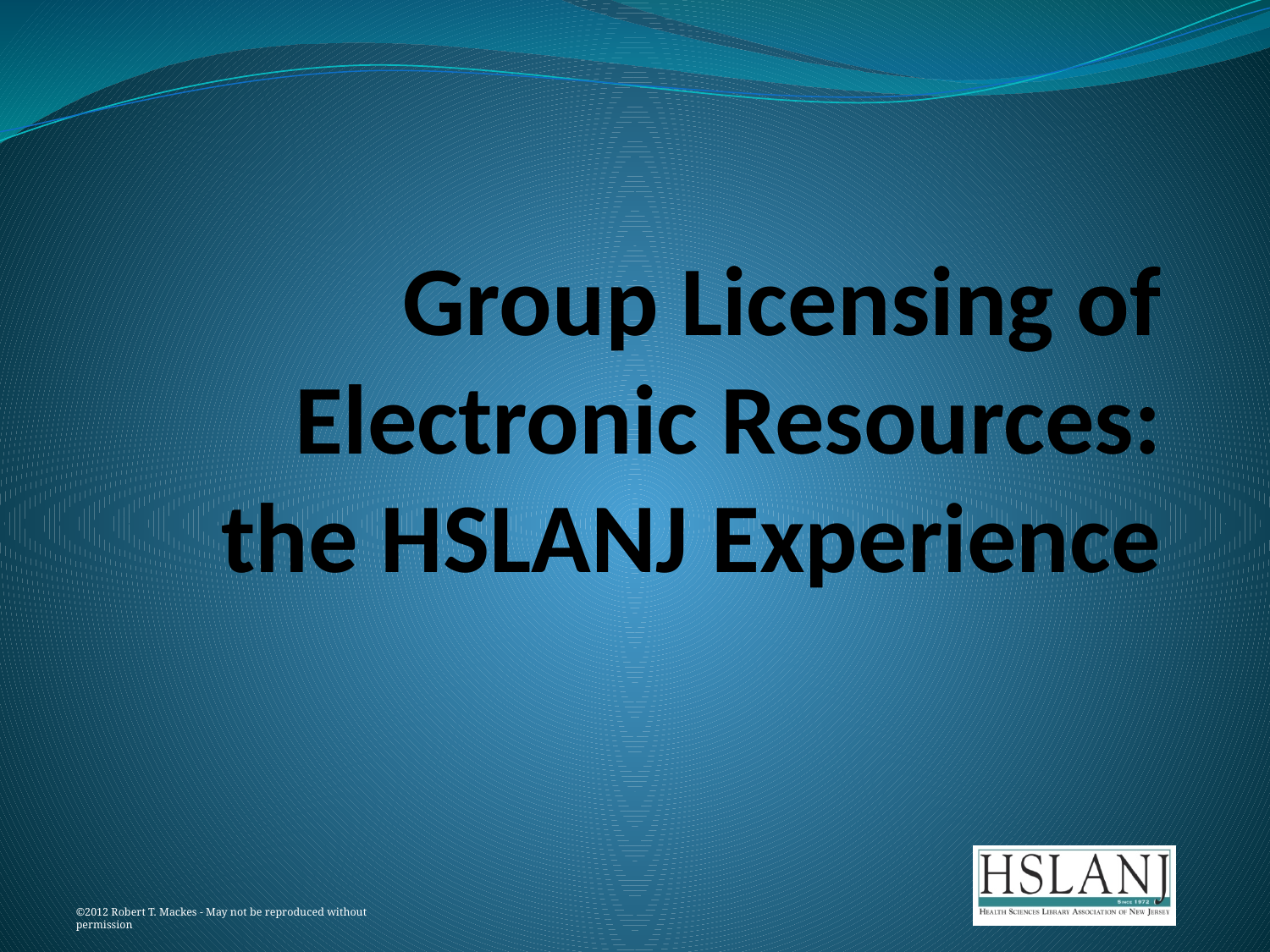

# Group Licensing of Electronic Resources: the HSLANJ Experience